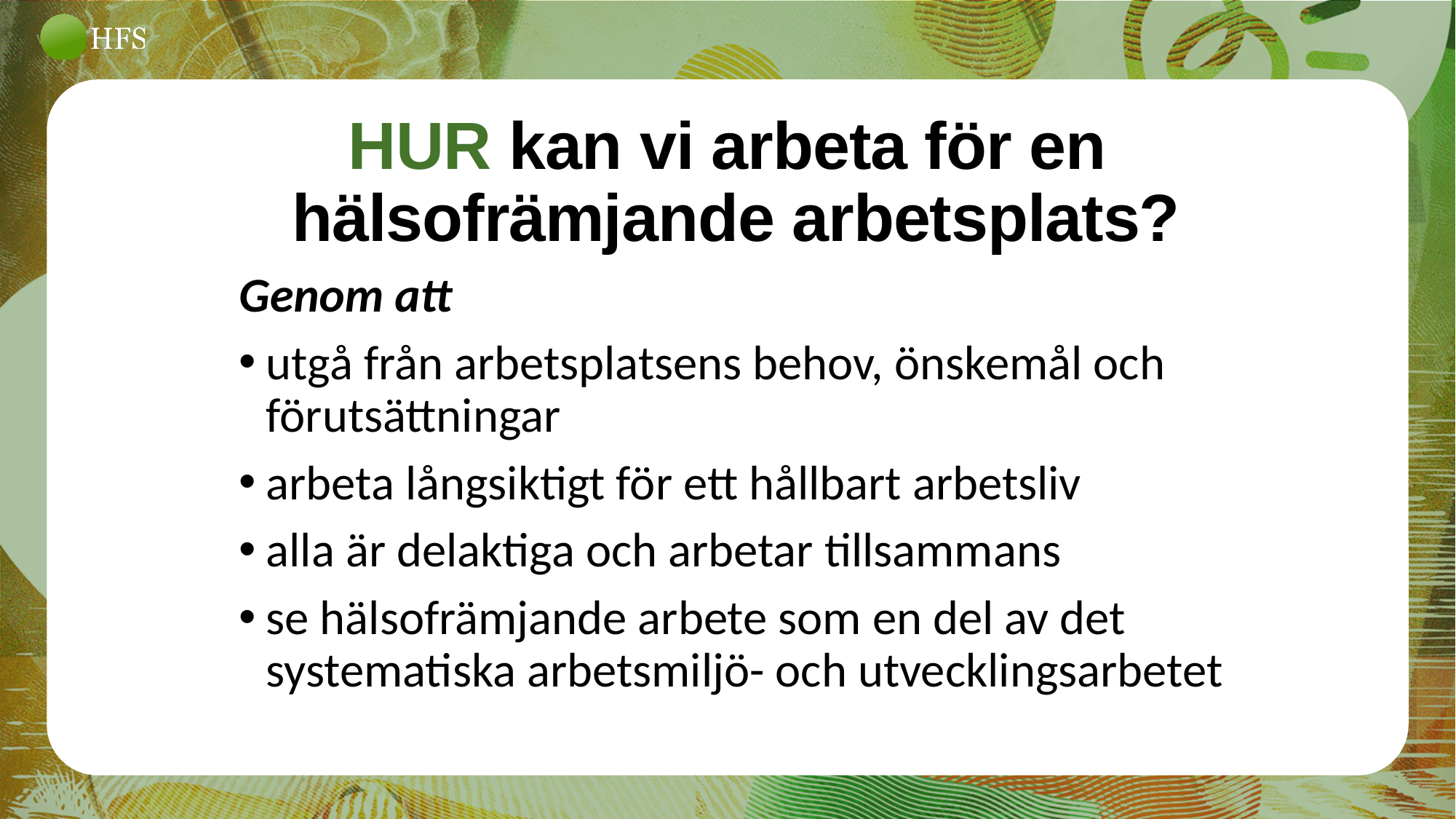

HUR kan vi arbeta för en
hälsofrämjande arbetsplats?
Genom att
utgå från arbetsplatsens behov, önskemål och förutsättningar
arbeta långsiktigt för ett hållbart arbetsliv
alla är delaktiga och arbetar tillsammans
se hälsofrämjande arbete som en del av det systematiska arbetsmiljö- och utvecklingsarbetet